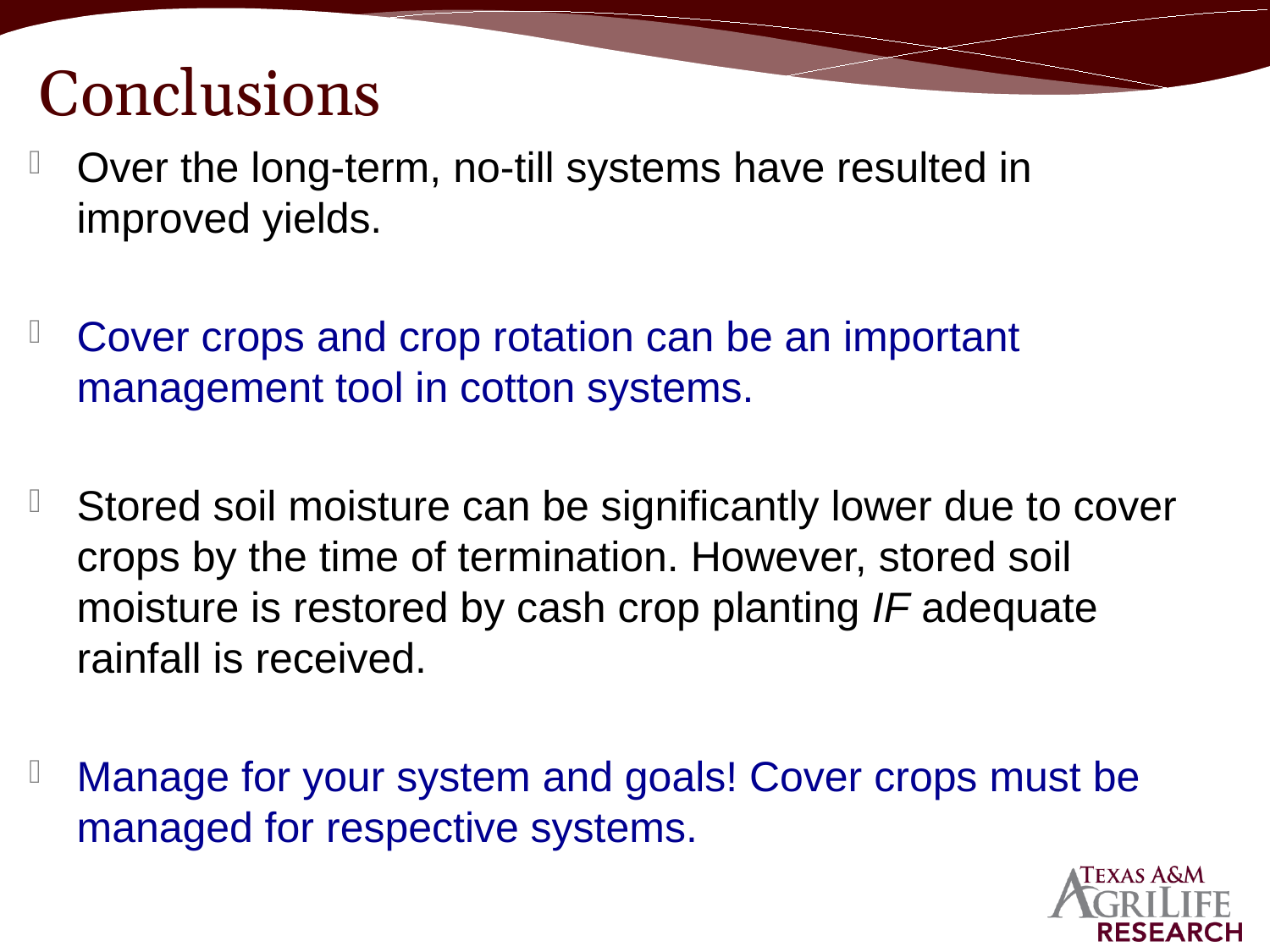

# Conclusions
Over the long-term, no-till systems have resulted in improved yields.

Cover crops and crop rotation can be an important management tool in cotton systems.

Stored soil moisture can be significantly lower due to cover crops by the time of termination. However, stored soil moisture is restored by cash crop planting IF adequate rainfall is received.

Manage for your system and goals! Cover crops must be managed for respective systems.